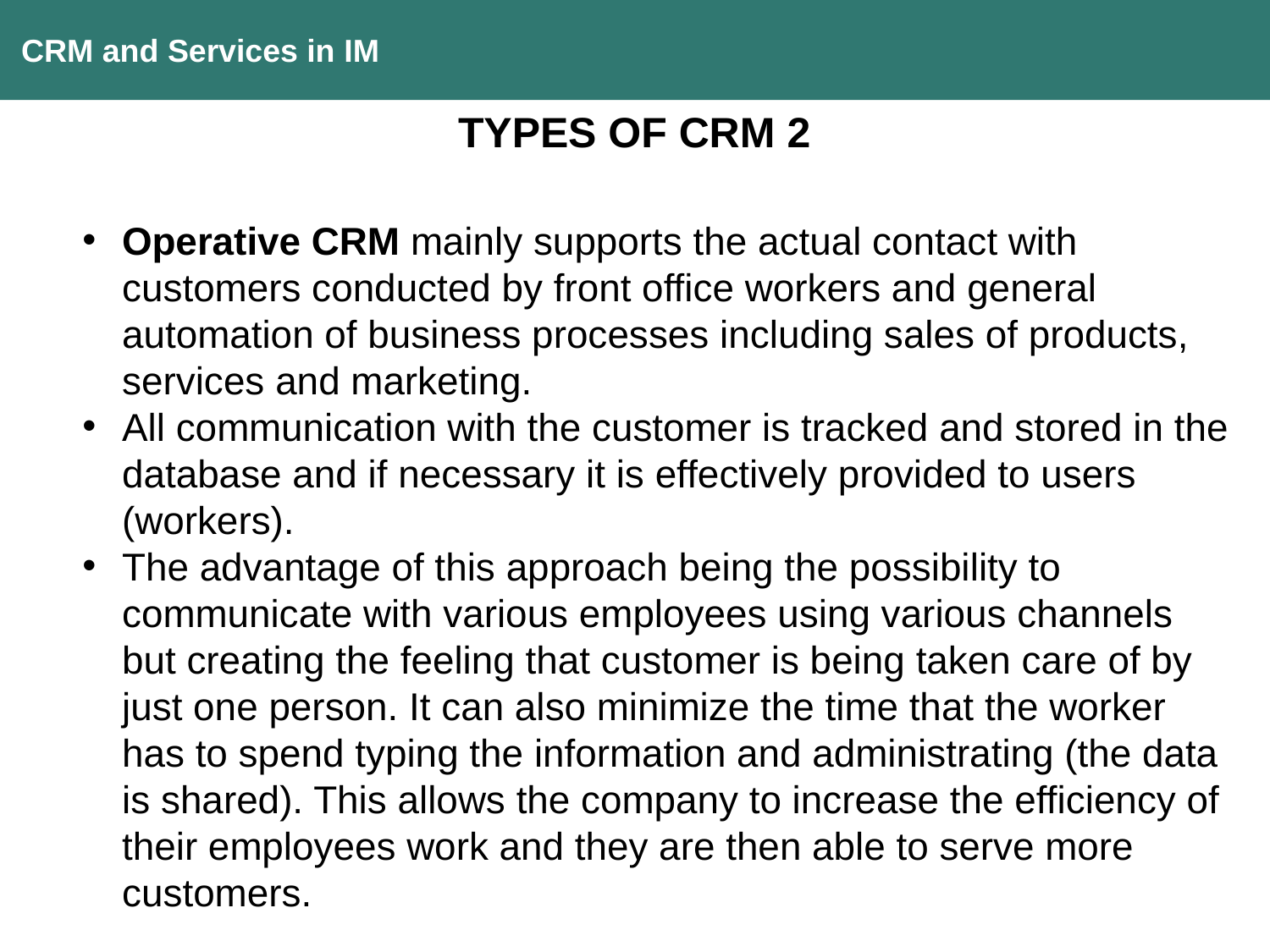

CRM and Services in IM
TYPES OF CRM 2
Operative CRM mainly supports the actual contact with customers conducted by front office workers and general automation of business processes including sales of products, services and marketing.
All communication with the customer is tracked and stored in the database and if necessary it is effectively provided to users (workers).
The advantage of this approach being the possibility to communicate with various employees using various channels but creating the feeling that customer is being taken care of by just one person. It can also minimize the time that the worker has to spend typing the information and administrating (the data is shared). This allows the company to increase the efficiency of their employees work and they are then able to serve more customers.